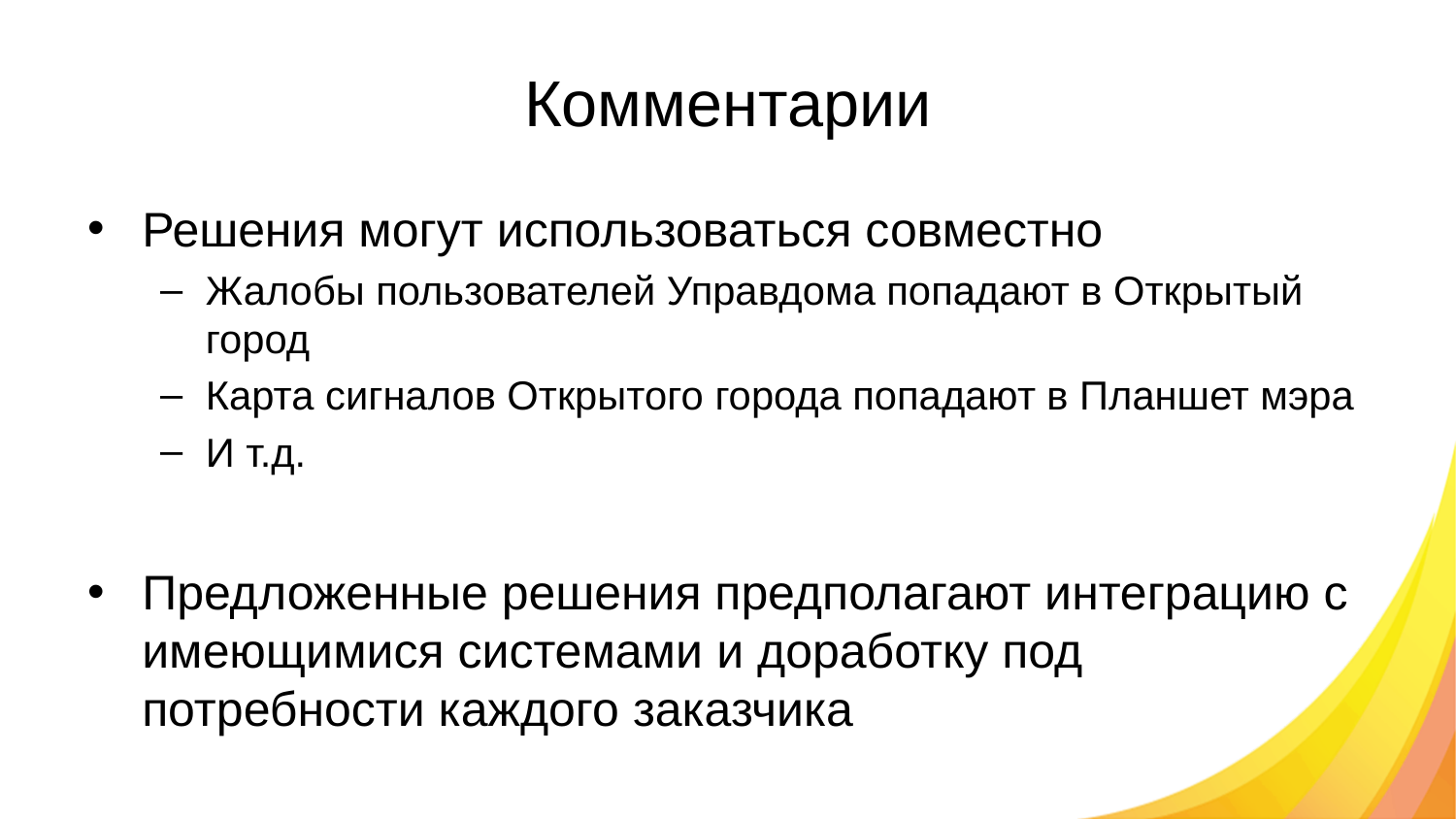

# Комментарии
Решения могут использоваться совместно
Жалобы пользователей Управдома попадают в Открытый город
Карта сигналов Открытого города попадают в Планшет мэра
И т.д.

Предложенные решения предполагают интеграцию с имеющимися системами и доработку под потребности каждого заказчика